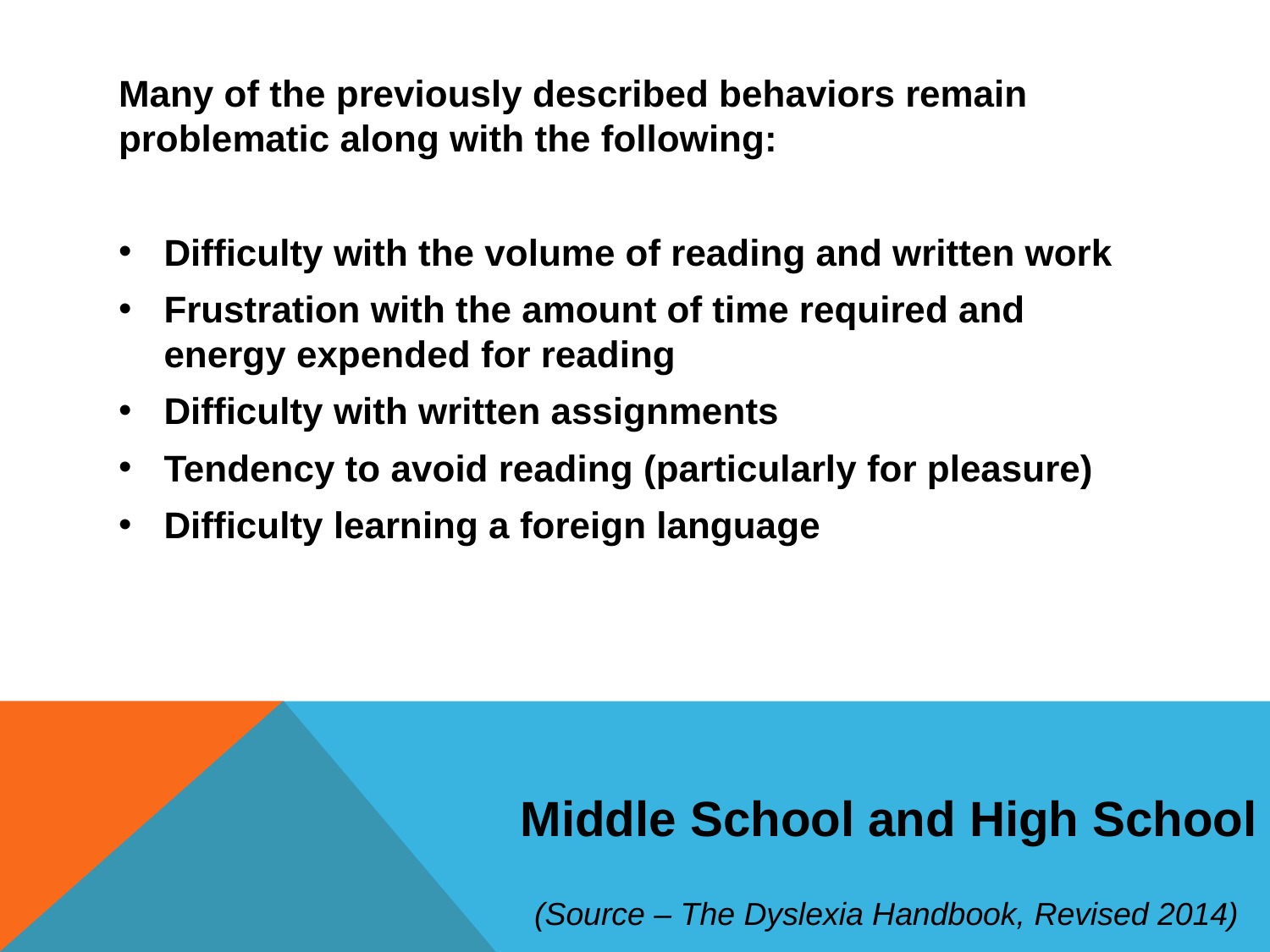

Many of the previously described behaviors remain problematic along with the following:

Difficulty with the volume of reading and written work
Frustration with the amount of time required and energy expended for reading
Difficulty with written assignments
Tendency to avoid reading (particularly for pleasure)
Difficulty learning a foreign language

Middle School and High School
 (Source – The Dyslexia Handbook, Revised 2014)